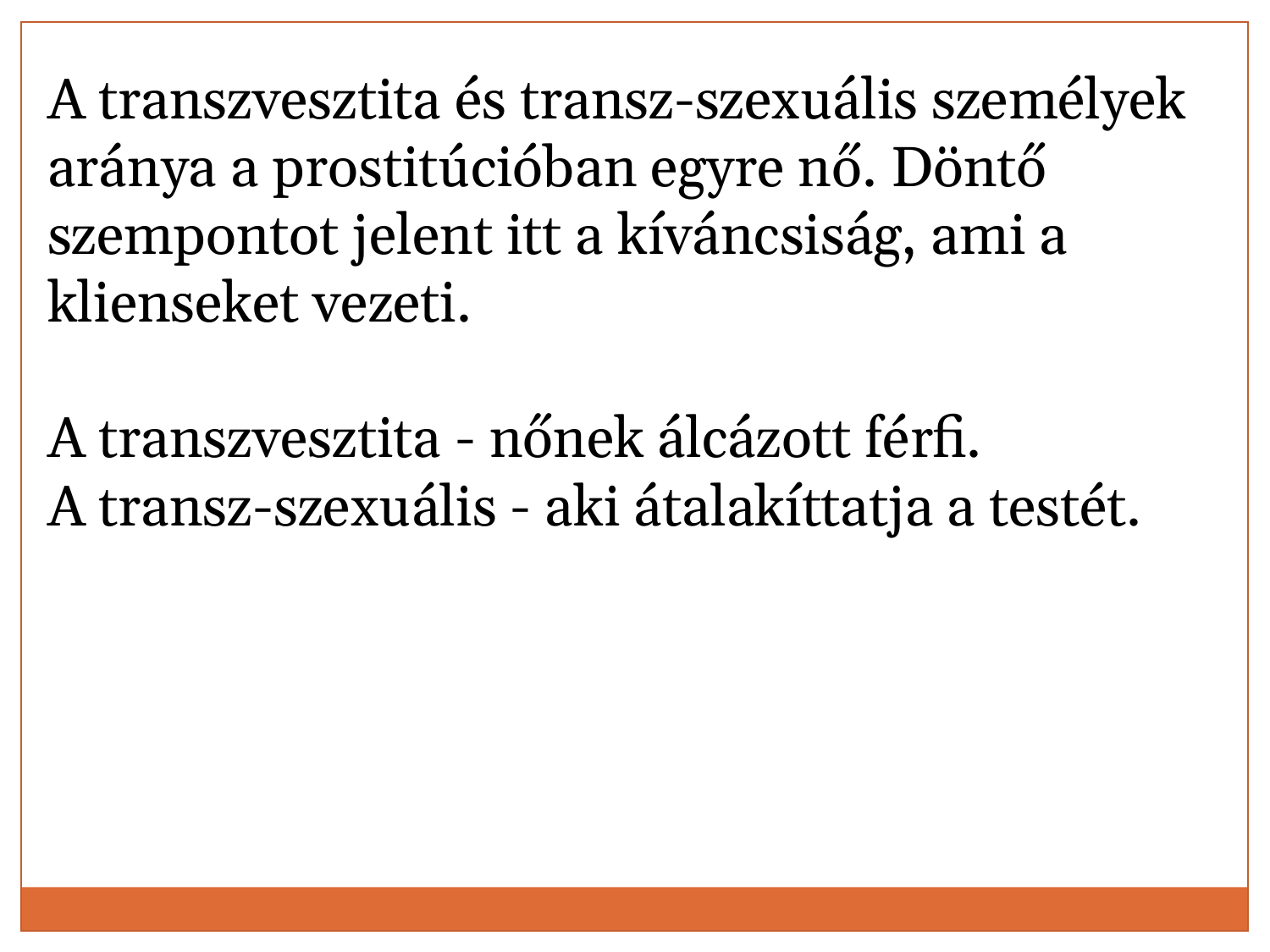

A transzvesztita és transz-szexuális személyek aránya a prostitúcióban egyre nő. Döntő szempontot jelent itt a kíváncsiság, ami a klienseket vezeti.

A transzvesztita - nőnek álcázott férfi.
A transz-szexuális - aki átalakíttatja a testét.